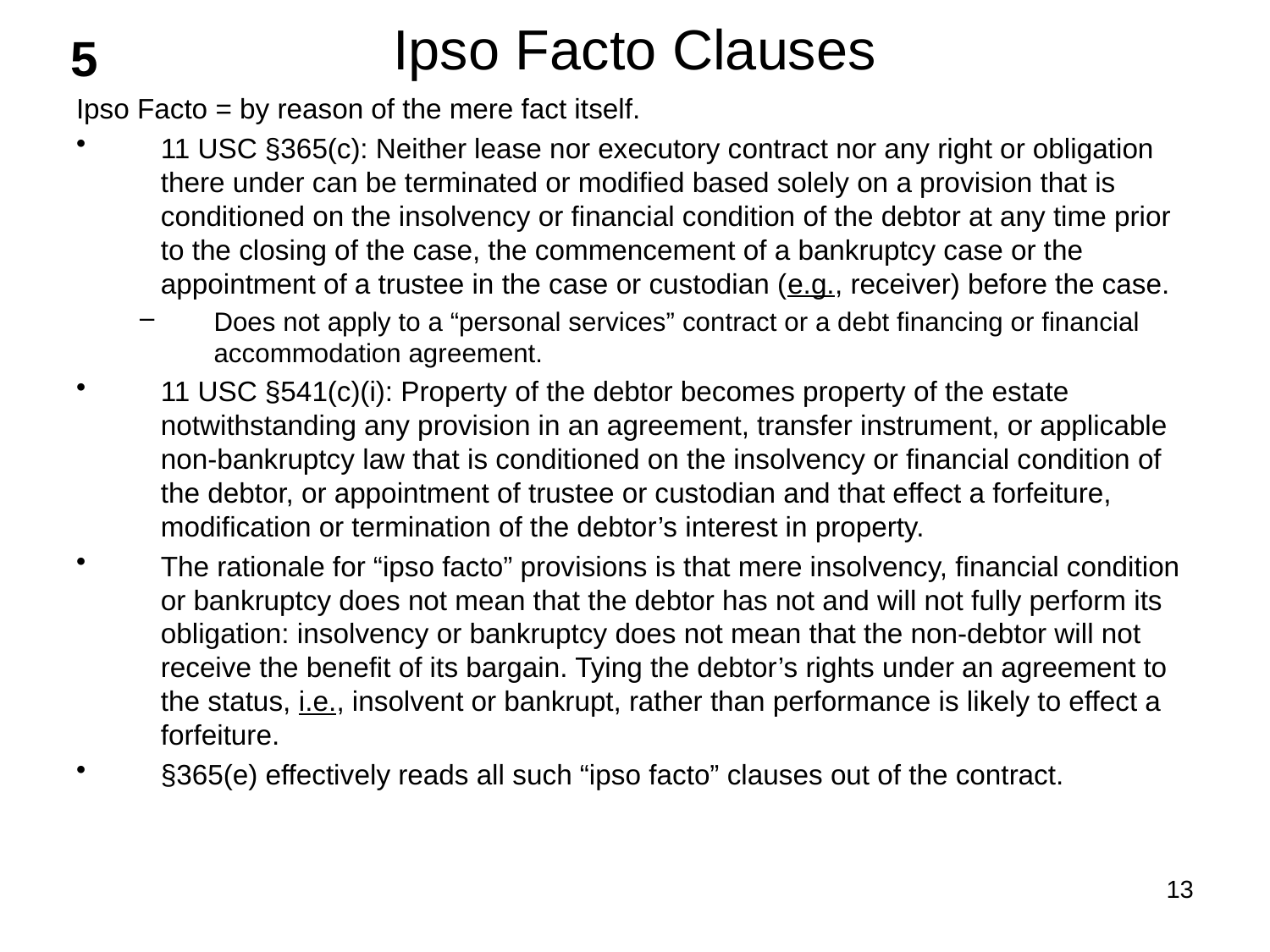

# Ipso Facto Clauses
5
Ipso Facto = by reason of the mere fact itself.
11 USC §365(c): Neither lease nor executory contract nor any right or obligation there under can be terminated or modified based solely on a provision that is conditioned on the insolvency or financial condition of the debtor at any time prior to the closing of the case, the commencement of a bankruptcy case or the appointment of a trustee in the case or custodian (e.g., receiver) before the case.
Does not apply to a “personal services” contract or a debt financing or financial accommodation agreement.
11 USC §541(c)(i): Property of the debtor becomes property of the estate notwithstanding any provision in an agreement, transfer instrument, or applicable non-bankruptcy law that is conditioned on the insolvency or financial condition of the debtor, or appointment of trustee or custodian and that effect a forfeiture, modification or termination of the debtor’s interest in property.
The rationale for “ipso facto” provisions is that mere insolvency, financial condition or bankruptcy does not mean that the debtor has not and will not fully perform its obligation: insolvency or bankruptcy does not mean that the non-debtor will not receive the benefit of its bargain. Tying the debtor’s rights under an agreement to the status, i.e., insolvent or bankrupt, rather than performance is likely to effect a forfeiture.
§365(e) effectively reads all such “ipso facto” clauses out of the contract.

13